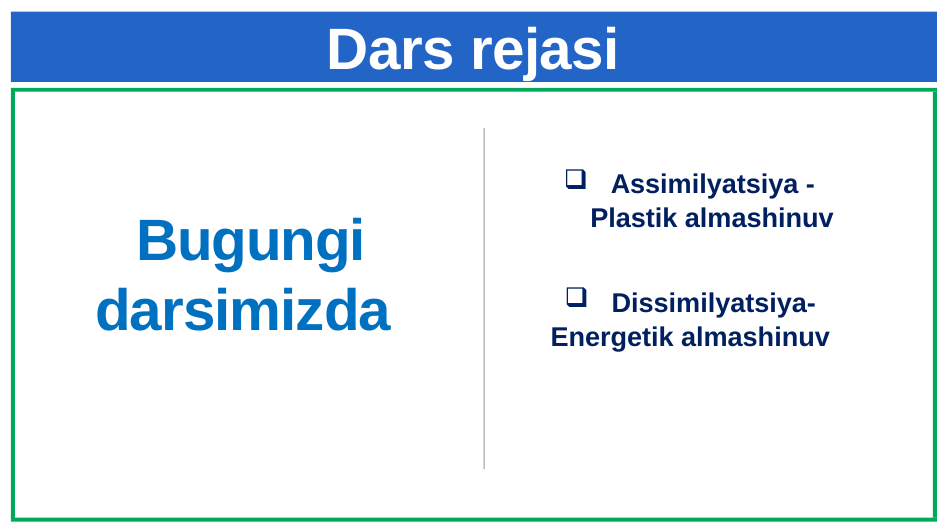

# Dars rejasi
Assimilyatsiya -
       Plastik almashinuv
Bugungi darsimizda
Dissimilyatsiya-
Energetik almashinuv